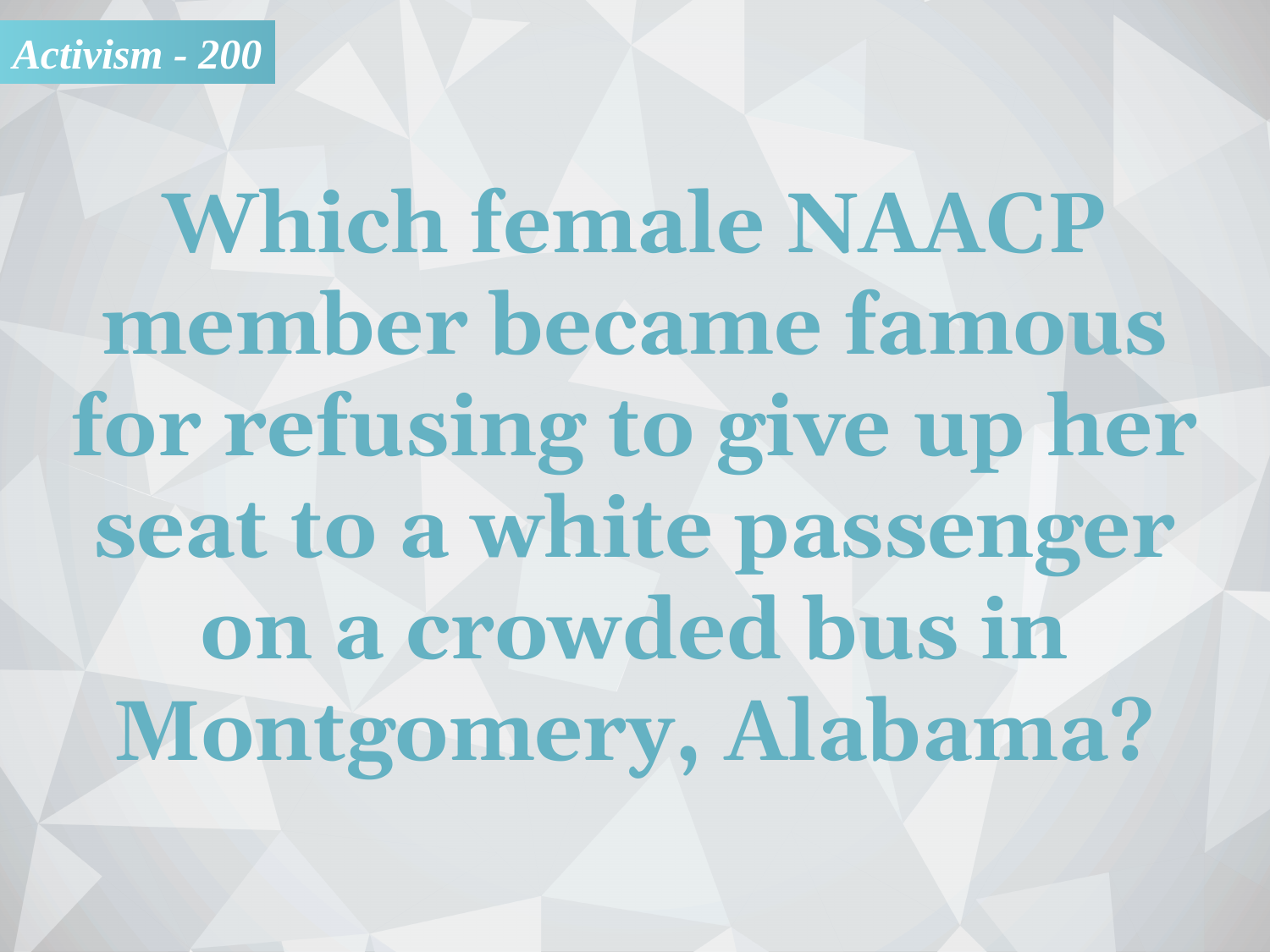

Activism - 200
Which female NAACP member became famous
for refusing to give up her seat to a white passenger
on a crowded bus in Montgomery, Alabama?